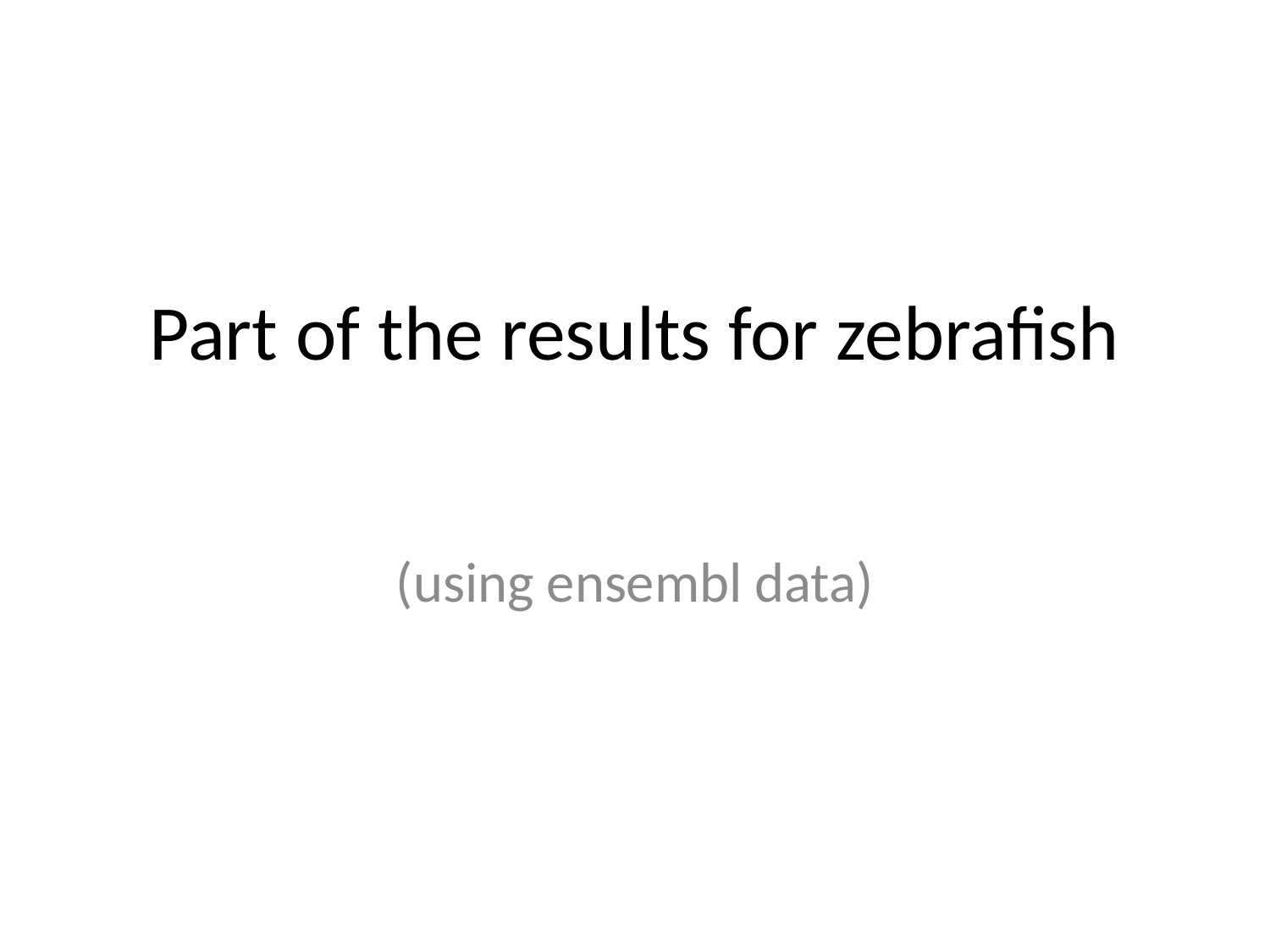

# Part of the results for zebrafish
(using ensembl data)